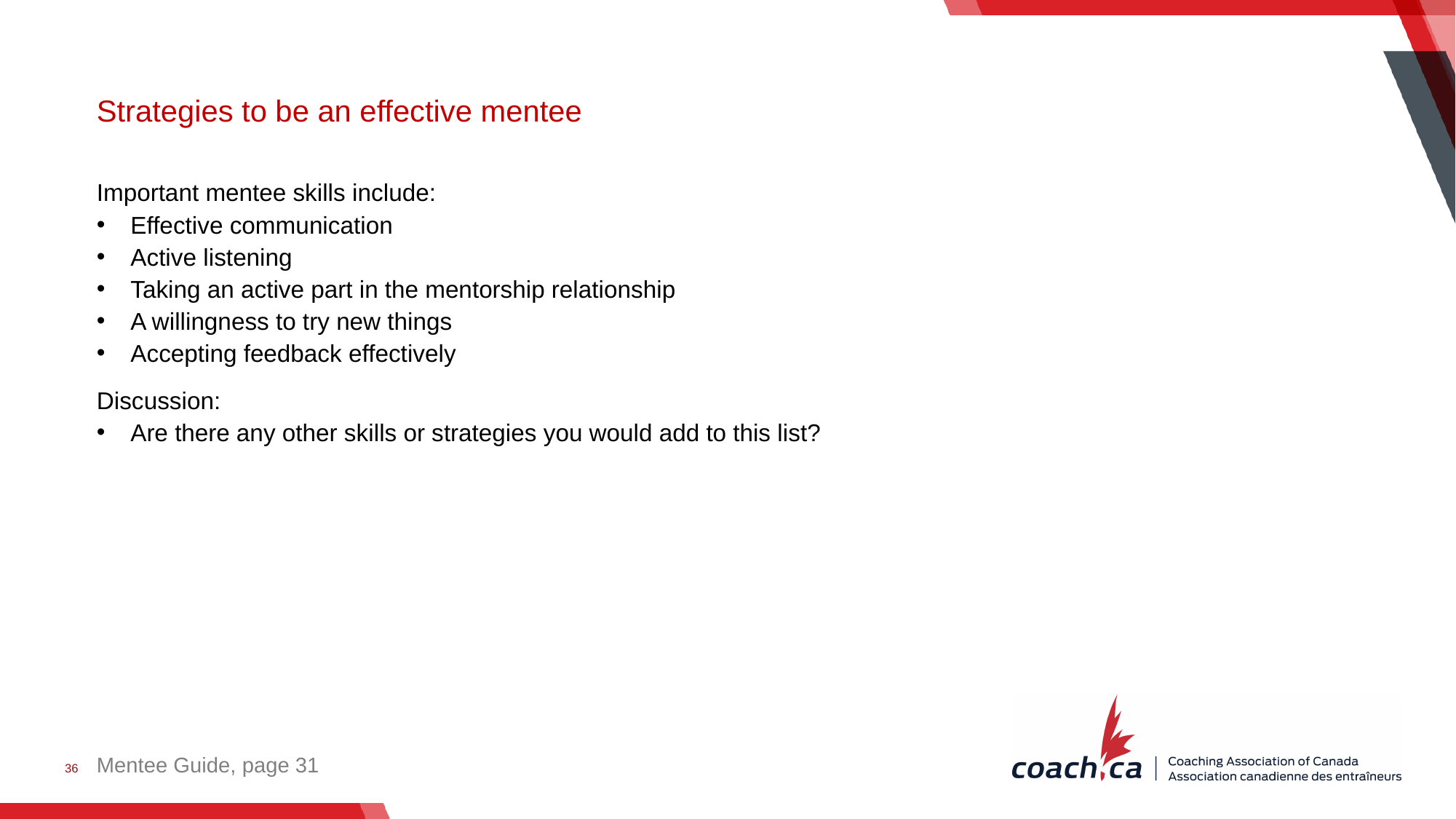

Strategies to be an effective mentee
Important mentee skills include:
Effective communication
Active listening
Taking an active part in the mentorship relationship
A willingness to try new things
Accepting feedback effectively
Discussion:
Are there any other skills or strategies you would add to this list?
36
Mentee Guide, page 31